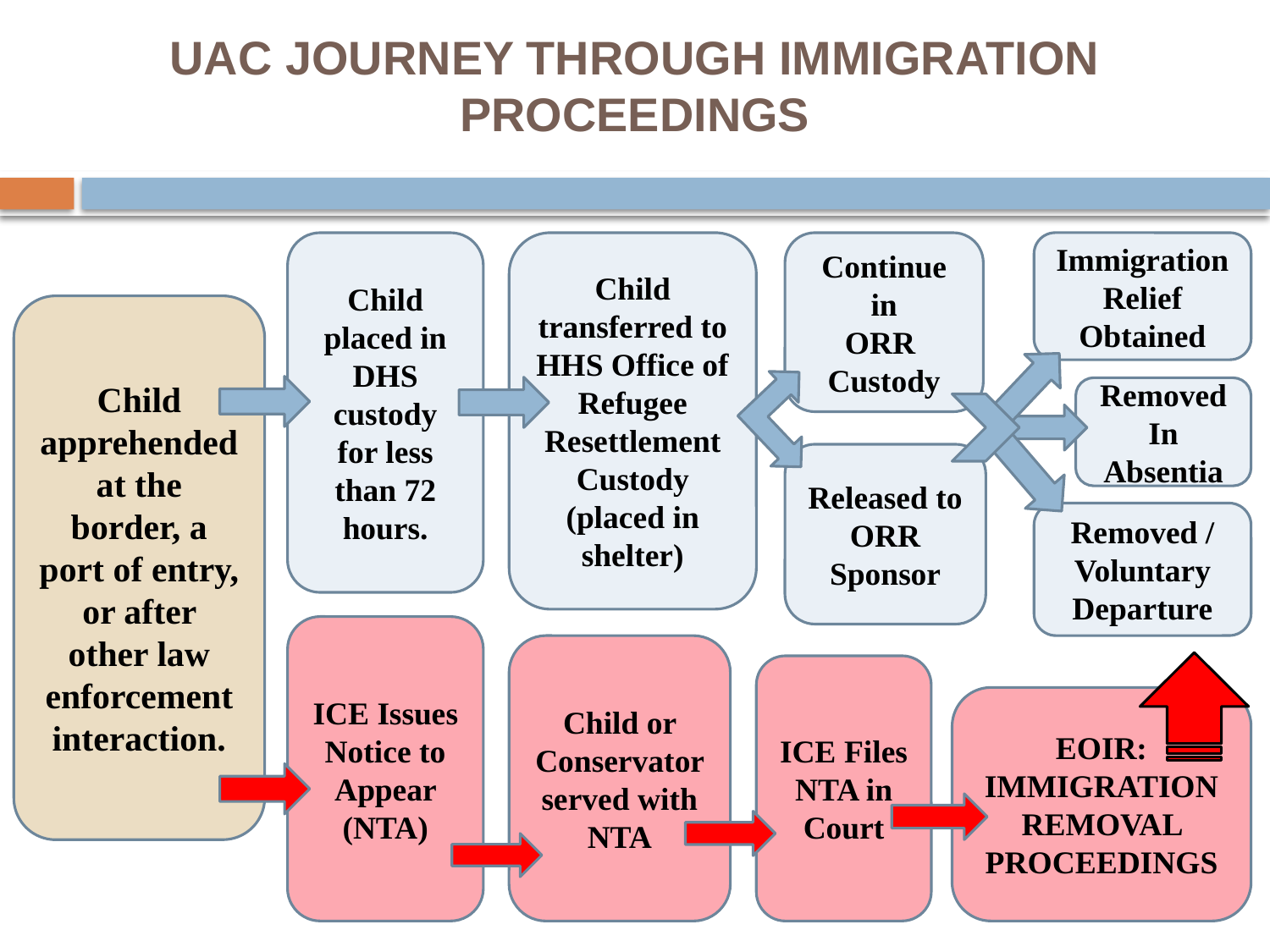

# UAC JOURNEY THROUGH IMMIGRATION PROCEEDINGS
Child placed in DHS custody for less than 72 hours.
Child transferred to HHS Office of Refugee Resettlement Custody (placed in shelter)
Continue in
ORR
Custody
Immigration Relief Obtained
Child apprehended at the border, a port of entry, or after other law enforcement interaction.

Removed In Absentia

Released to ORR Sponsor

Removed /
Voluntary Departure
ICE Issues Notice to Appear (NTA)
Child or Conservator served with NTA

ICE Files NTA in Court
EOIR: IMMIGRATION REMOVAL PROCEEDINGS